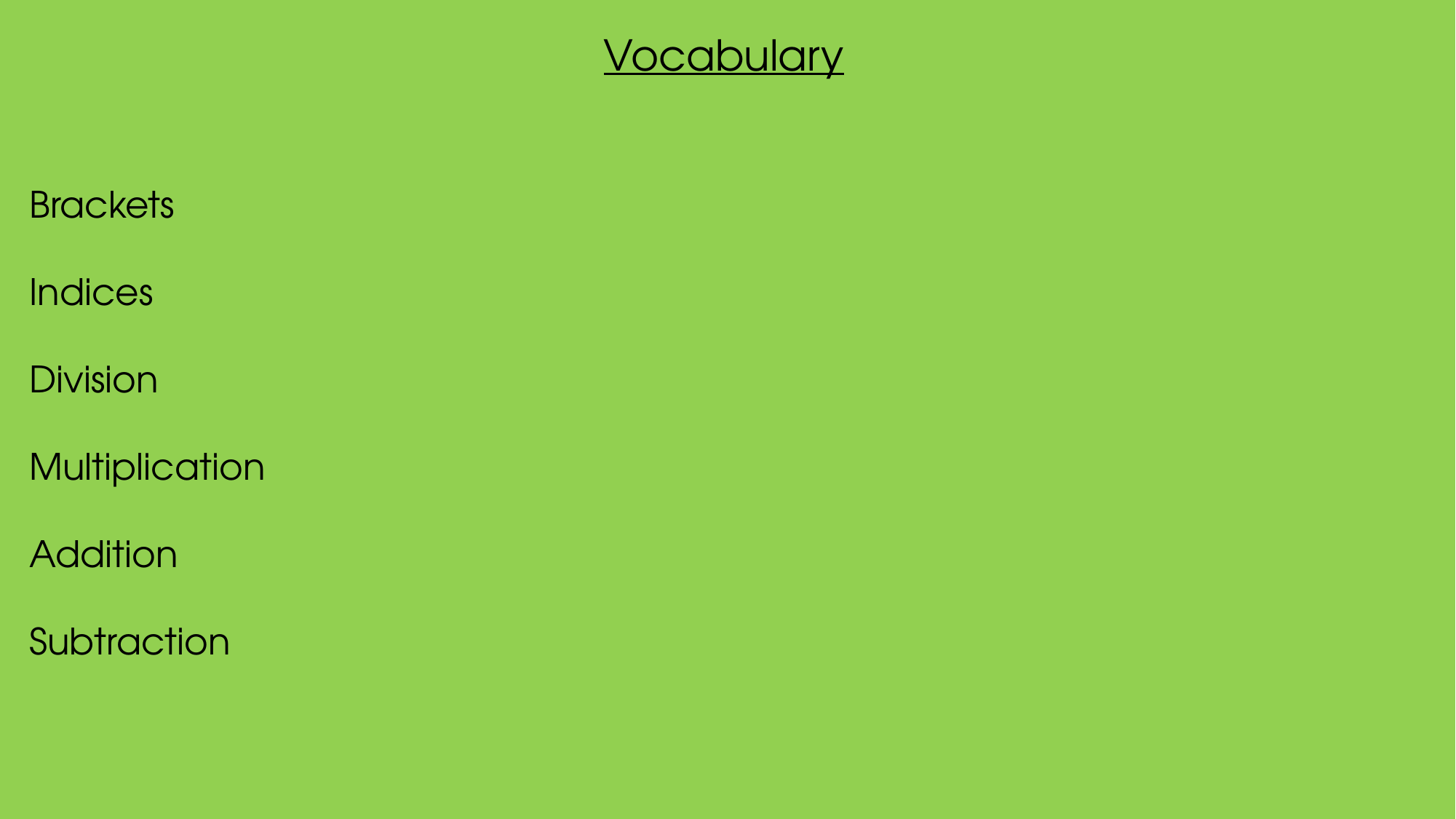

Vocabulary

Brackets

Indices

Division

Multiplication

Addition

Subtraction